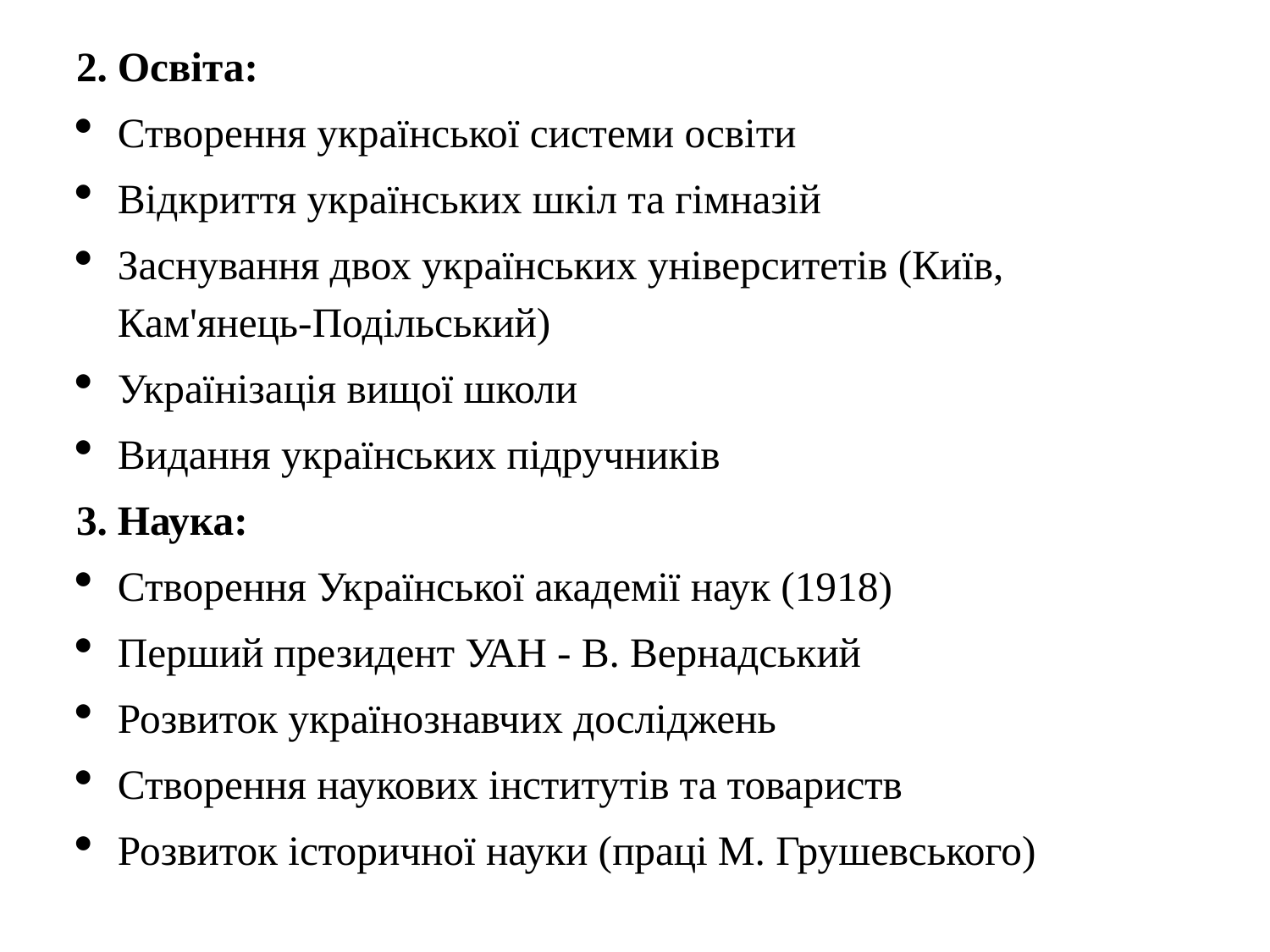

Освіта:
Створення української системи освіти
Відкриття українських шкіл та гімназій
Заснування двох українських університетів (Київ, Кам'янець-Подільський)
Українізація вищої школи
Видання українських підручників
Наука:
Створення Української академії наук (1918)
Перший президент УАН - В. Вернадський
Розвиток українознавчих досліджень
Створення наукових інститутів та товариств
Розвиток історичної науки (праці М. Грушевського)
#